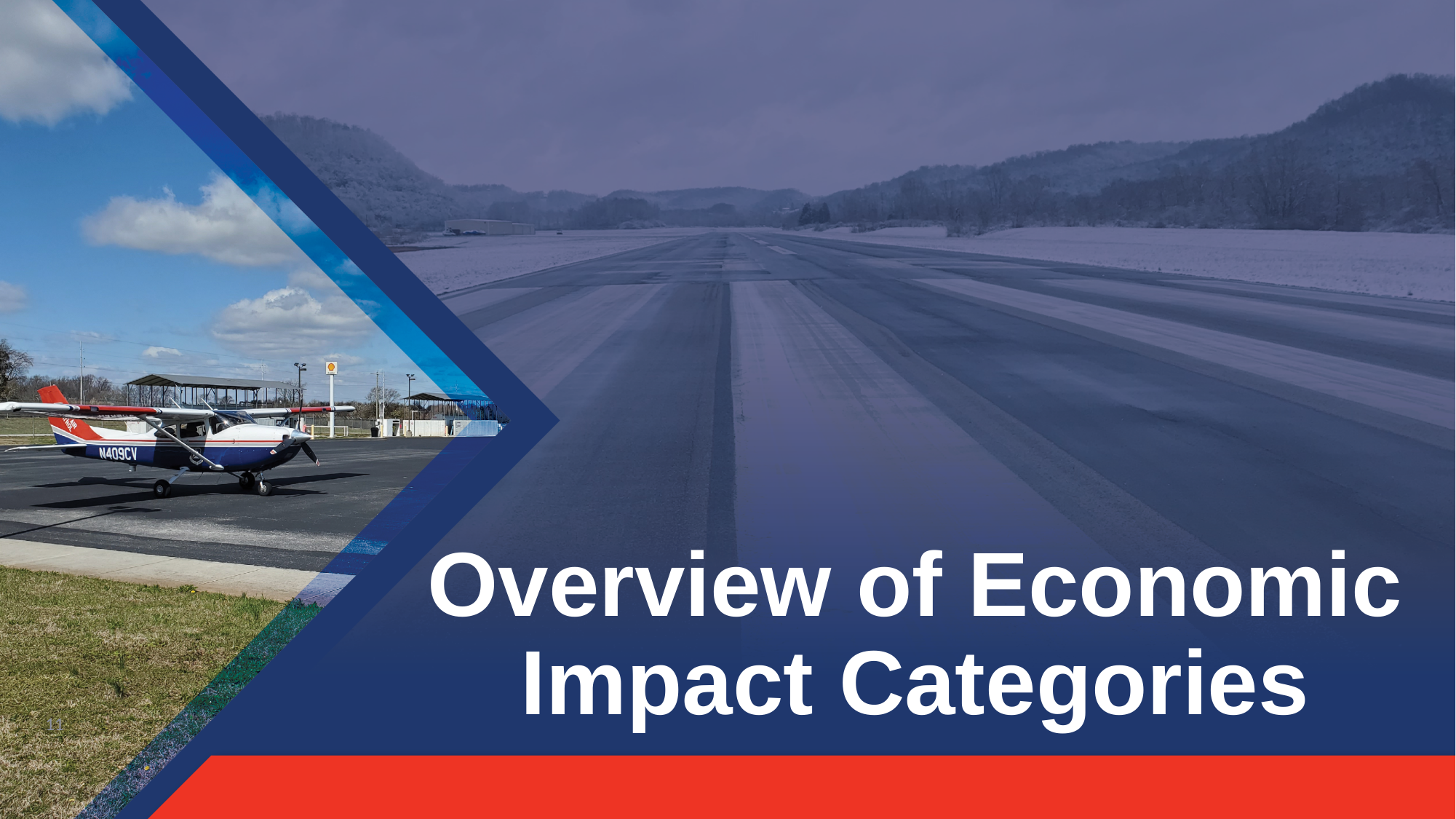

# Overview of Economic Impact Categories
11